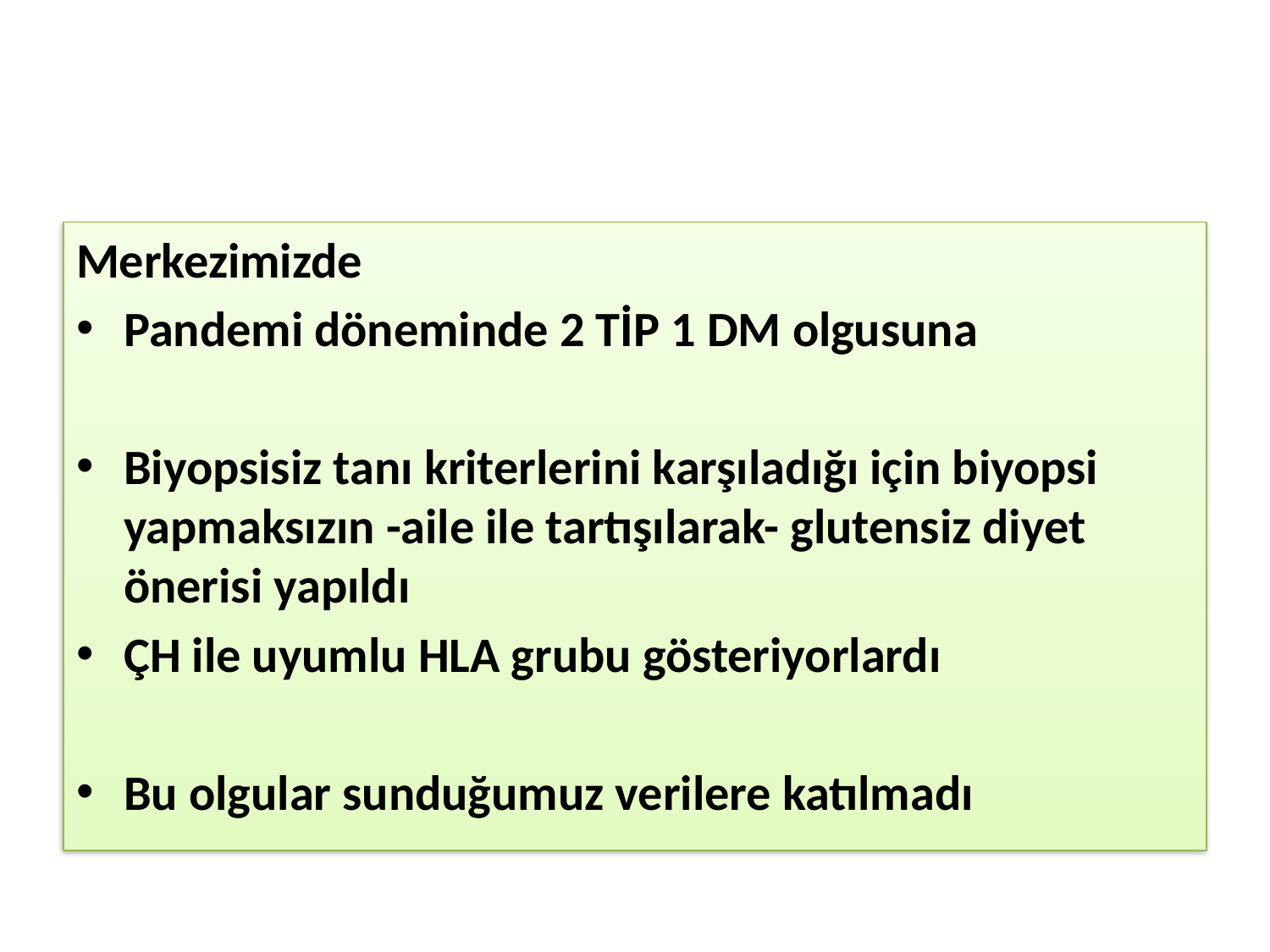

#
Merkezimizde
Pandemi döneminde 2 TİP 1 DM olgusuna

Biyopsisiz tanı kriterlerini karşıladığı için biyopsi yapmaksızın -aile ile tartışılarak- glutensiz diyet önerisi yapıldı
ÇH ile uyumlu HLA grubu gösteriyorlardı

Bu olgular sunduğumuz verilere katılmadı